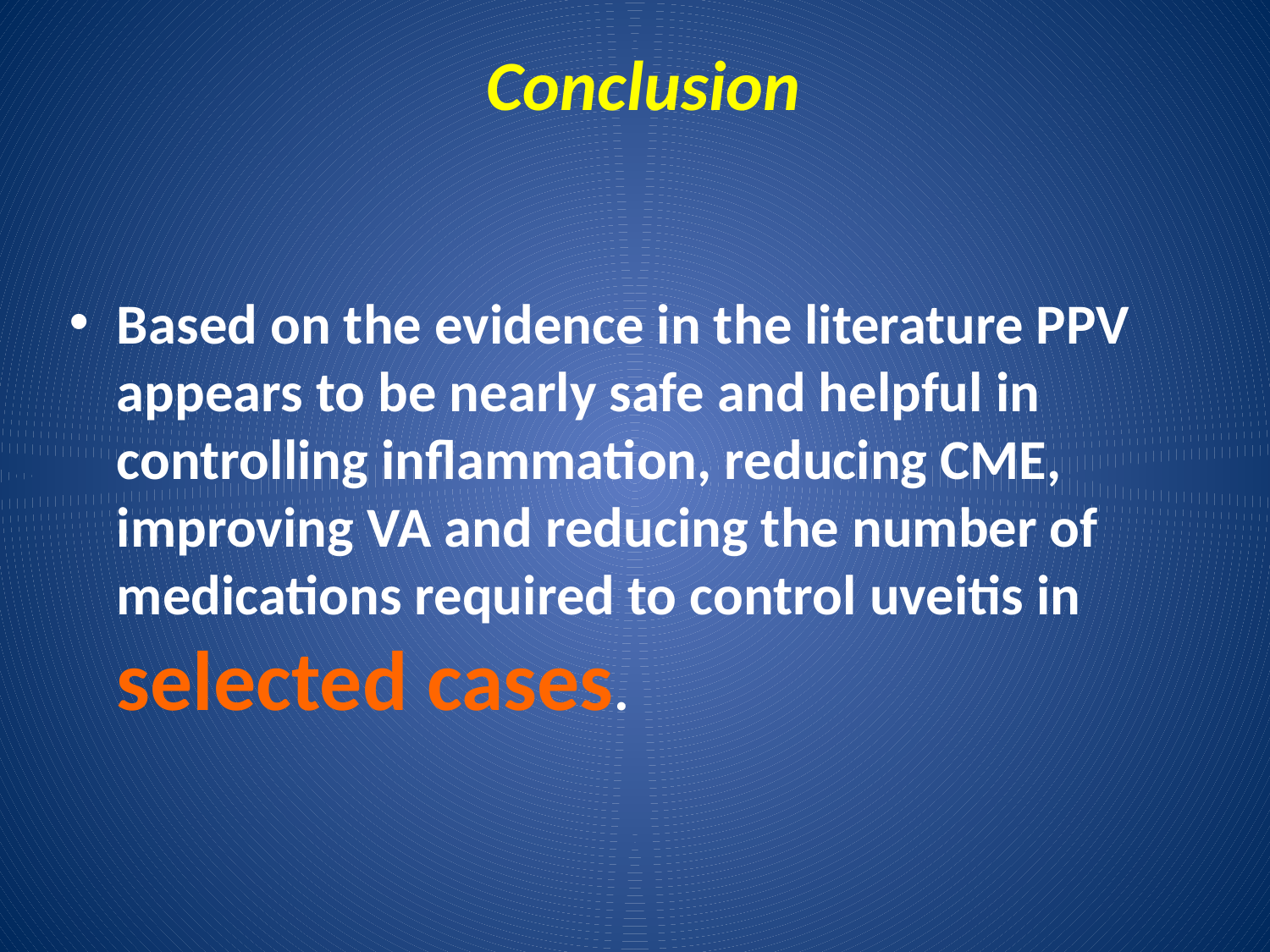

# Conclusion
Based on the evidence in the literature PPV appears to be nearly safe and helpful in controlling inflammation, reducing CME, improving VA and reducing the number of medications required to control uveitis in selected cases.